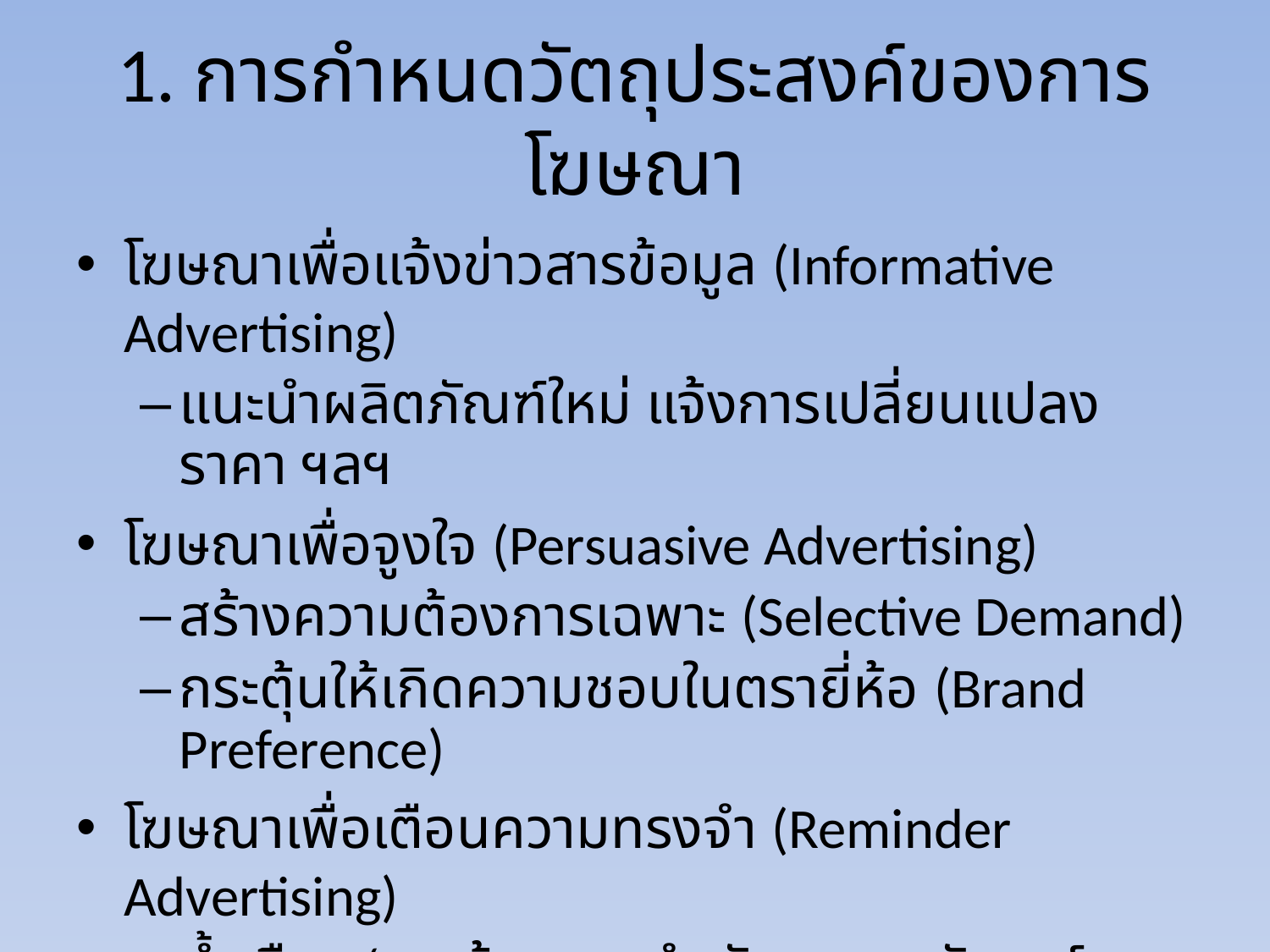

# 1. การกำหนดวัตถุประสงค์ของการโฆษณา
โฆษณาเพื่อแจ้งข่าวสารข้อมูล (Informative Advertising)
แนะนำผลิตภัณฑ์ใหม่ แจ้งการเปลี่ยนแปลงราคา ฯลฯ
โฆษณาเพื่อจูงใจ (Persuasive Advertising)
สร้างความต้องการเฉพาะ (Selective Demand)
กระตุ้นให้เกิดความชอบในตรายี่ห้อ (Brand Preference)
โฆษณาเพื่อเตือนความทรงจำ (Reminder Advertising)
ย้ำเตือน/กระตุ้นความจำ รักษาภาพลักษณ์ ฯลฯ